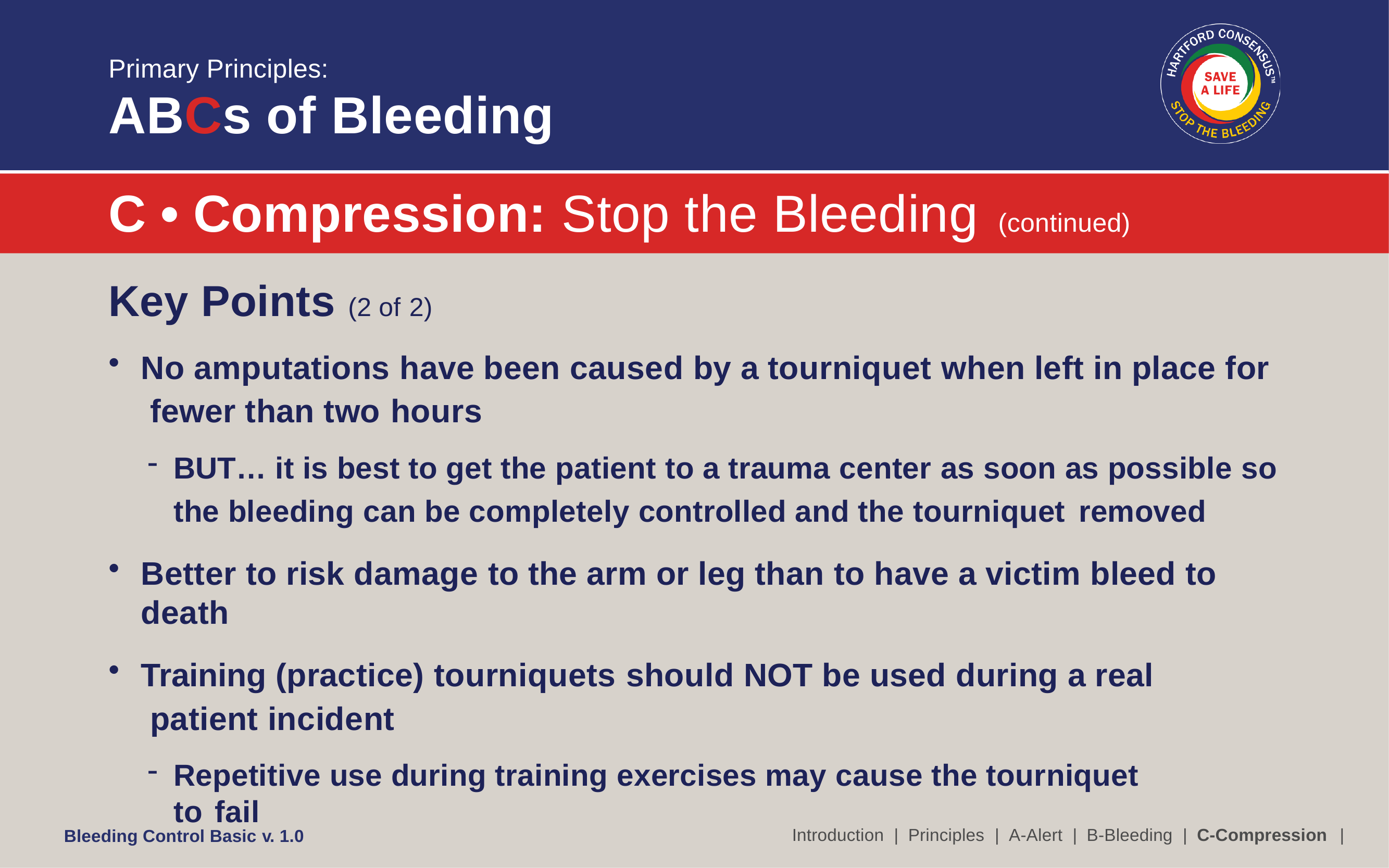

Primary Principles:
# ABCs of Bleeding

C • Compression: Stop the Bleeding (continued)
Key Points (2 of 2)
No amputations have been caused by a tourniquet when left in place for  fewer than two hours
BUT… it is best to get the patient to a trauma center as soon as possible so  the bleeding can be completely controlled and the tourniquet removed
Better to risk damage to the arm or leg than to have a victim bleed to death
Training (practice) tourniquets should NOT be used during a real  patient incident
Repetitive use during training exercises may cause the tourniquet to fail
Introduction  |  Principles  |  A-Alert  |  B-Bleeding  |  C-Compression  |
Bleeding Control Basic v. 1.0